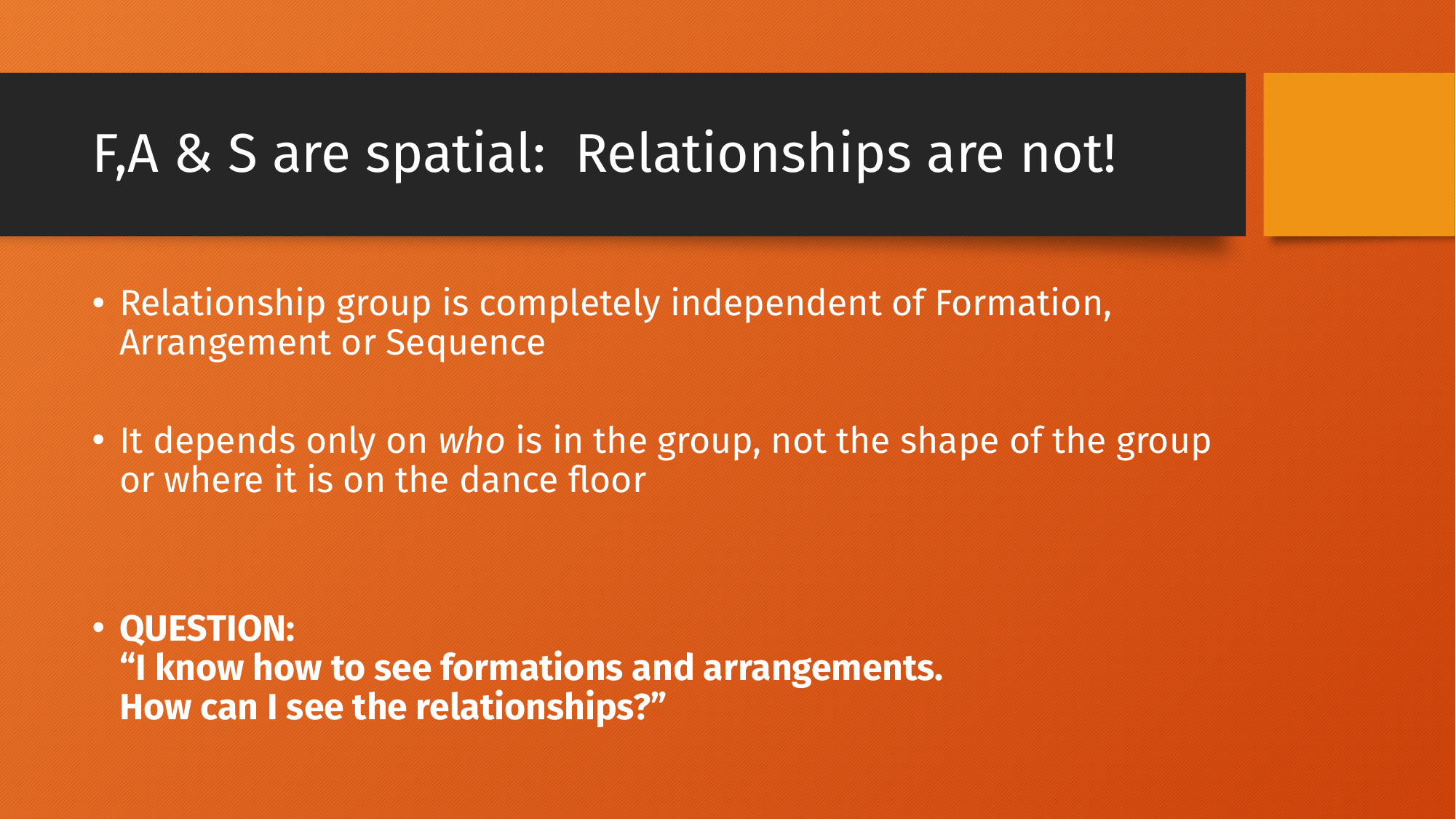

# F,A & S are spatial:  Relationships are not!
Relationship group is completely independent of Formation, Arrangement or Sequence
It depends only on who is in the group, not the shape of the group or where it is on the dance floor

QUESTION:
“I know how to see formations and arrangements.
How can I see the relationships?”